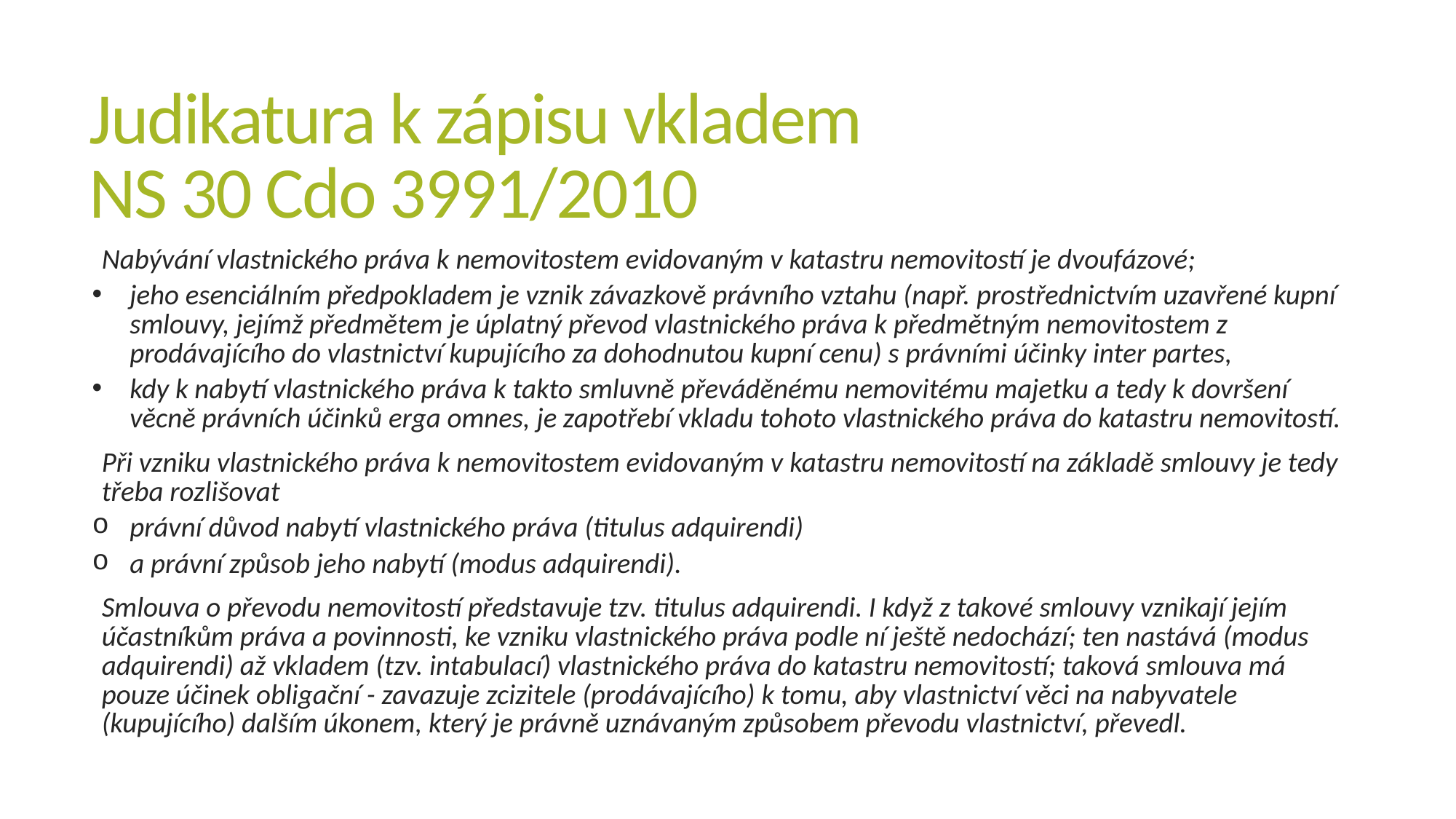

# Judikatura k zápisu vkladem NS 30 Cdo 3991/2010
Nabývání vlastnického práva k nemovitostem evidovaným v katastru nemovitostí je dvoufázové;
jeho esenciálním předpokladem je vznik závazkově právního vztahu (např. prostřednictvím uzavřené kupní smlouvy, jejímž předmětem je úplatný převod vlastnického práva k předmětným nemovitostem z prodávajícího do vlastnictví kupujícího za dohodnutou kupní cenu) s právními účinky inter partes,
kdy k nabytí vlastnického práva k takto smluvně převáděnému nemovitému majetku a tedy k dovršení věcně právních účinků erga omnes, je zapotřebí vkladu tohoto vlastnického práva do katastru nemovitostí.
Při vzniku vlastnického práva k nemovitostem evidovaným v katastru nemovitostí na základě smlouvy je tedy třeba rozlišovat
právní důvod nabytí vlastnického práva (titulus adquirendi)
a právní způsob jeho nabytí (modus adquirendi).
Smlouva o převodu nemovitostí představuje tzv. titulus adquirendi. I když z takové smlouvy vznikají jejím účastníkům práva a povinnosti, ke vzniku vlastnického práva podle ní ještě nedochází; ten nastává (modus adquirendi) až vkladem (tzv. intabulací) vlastnického práva do katastru nemovitostí; taková smlouva má pouze účinek obligační - zavazuje zcizitele (prodávajícího) k tomu, aby vlastnictví věci na nabyvatele (kupujícího) dalším úkonem, který je právně uznávaným způsobem převodu vlastnictví, převedl.